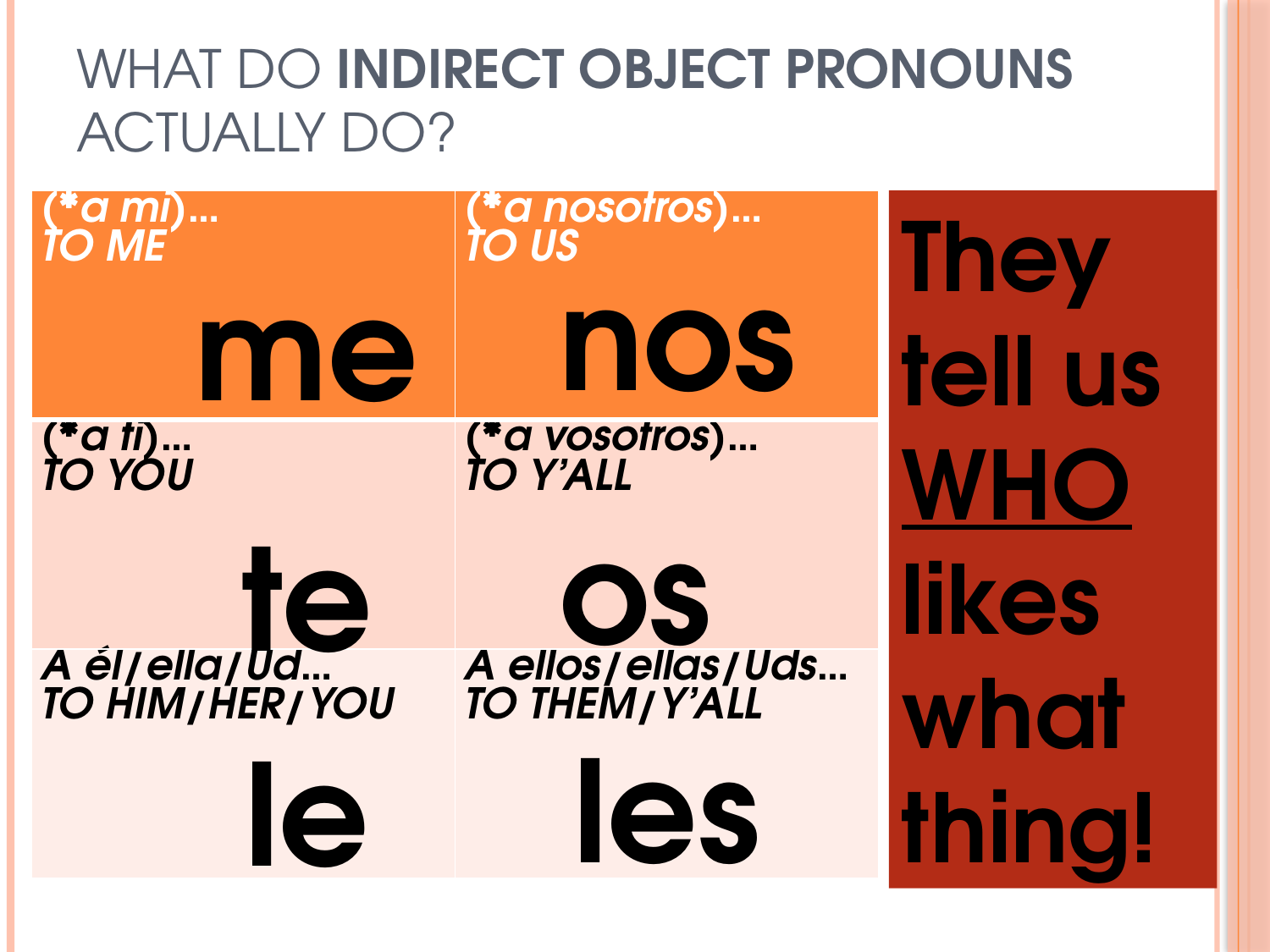

# WHAT DO INDIRECT OBJECT PRONOUNS ACTUALLY DO?
| (\*a mi)… TO ME | (\*a nosotros)… TO US |
| --- | --- |
| (\*a ti)… TO YOU | (\*a vosotros)… TO Y’ALL |
| A él/ella/Ud… TO HIM/HER/YOU | A ellos/ellas/Uds… TO THEM/Y’ALL |
They tell us WHO likes what thing!
nos
me
os
te
les
le